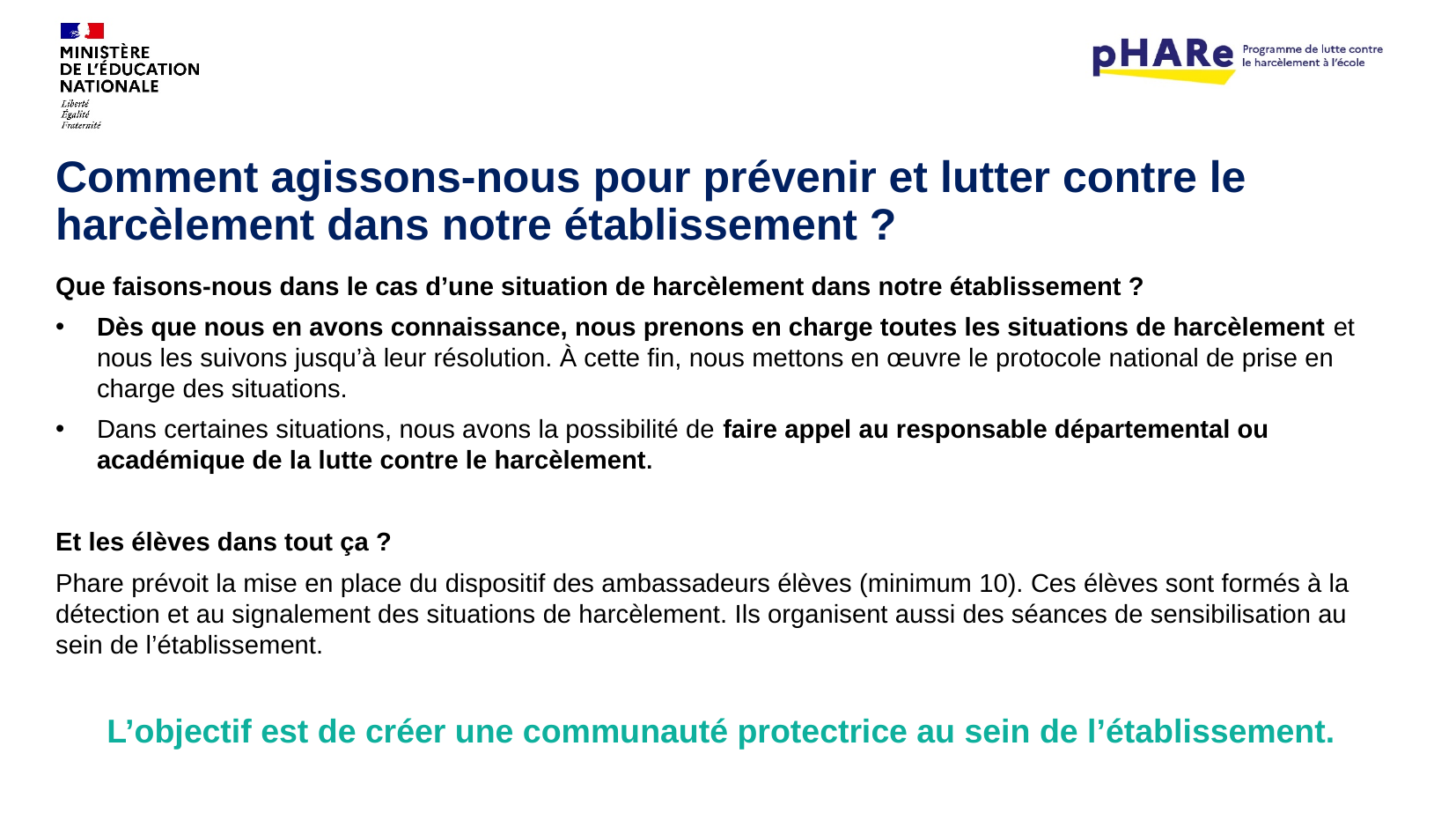

# Comment agissons-nous pour prévenir et lutter contre le harcèlement dans notre établissement ?
Que faisons-nous dans le cas d’une situation de harcèlement dans notre établissement ?
Dès que nous en avons connaissance, nous prenons en charge toutes les situations de harcèlement et nous les suivons jusqu’à leur résolution. À cette fin, nous mettons en œuvre le protocole national de prise en charge des situations.
Dans certaines situations, nous avons la possibilité de faire appel au responsable départemental ou académique de la lutte contre le harcèlement.

Et les élèves dans tout ça ?
Phare prévoit la mise en place du dispositif des ambassadeurs élèves (minimum 10). Ces élèves sont formés à la détection et au signalement des situations de harcèlement. Ils organisent aussi des séances de sensibilisation au sein de l’établissement.

L’objectif est de créer une communauté protectrice au sein de l’établissement.